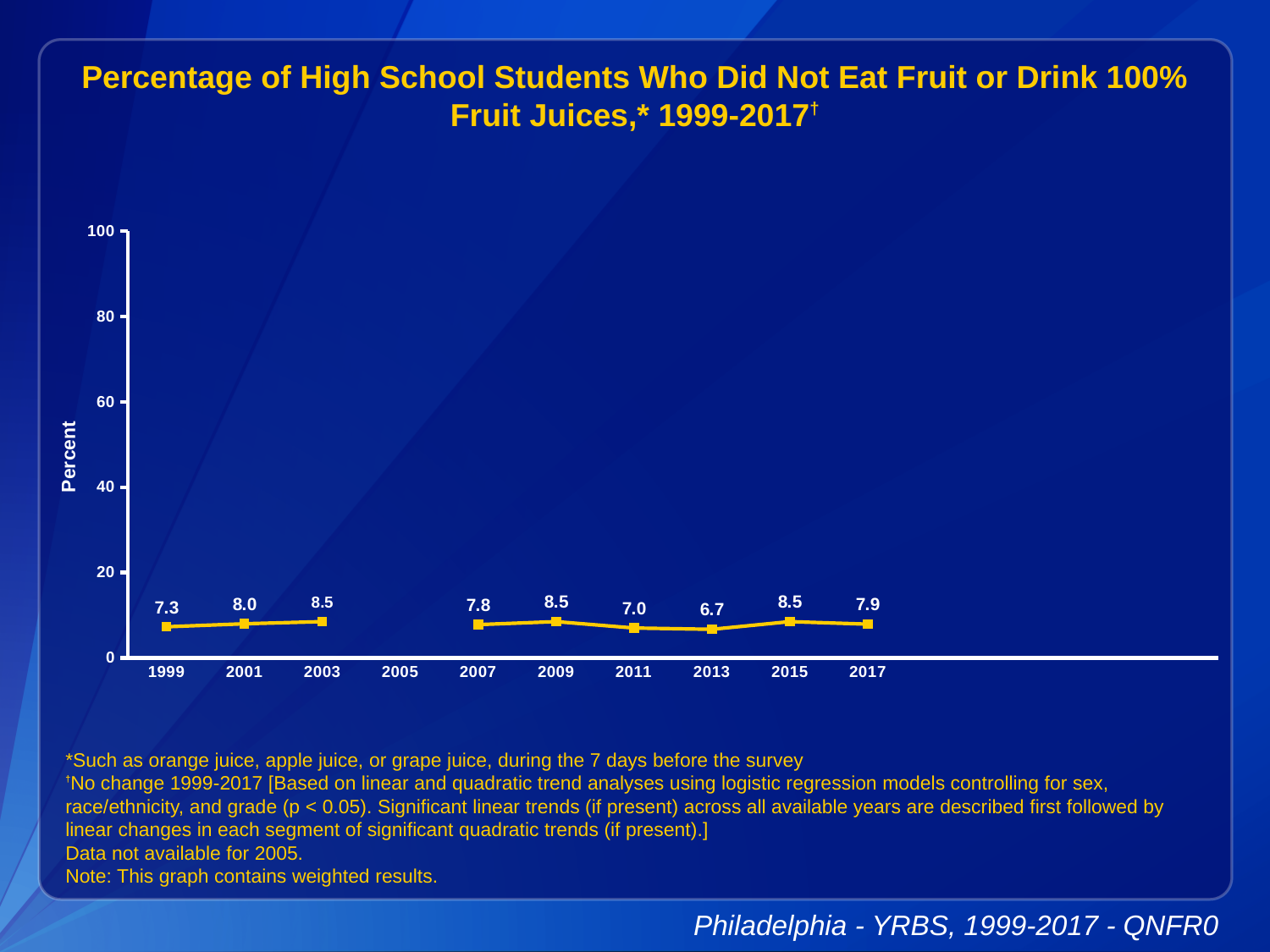

Percentage of High School Students Who Did Not Eat Fruit or Drink 100% Fruit Juices,* 1999-2017†

### Chart

| Category | Series 1 |
|---|---|
| 1999 | 7.3 |
| 2001 | 8.0 |
| 2003 | 8.5 |
| 2005 | None |
| 2007 | 7.8 |
| 2009 | 8.5 |
| 2011 | 7.0 |
| 2013 | 6.7 |
| 2015 | 8.5 |
| 2017 | 7.9 |
|  | None |
|  | None |
|  | None |
|  | None |
*Such as orange juice, apple juice, or grape juice, during the 7 days before the survey
†No change 1999-2017 [Based on linear and quadratic trend analyses using logistic regression models controlling for sex, race/ethnicity, and grade (p < 0.05). Significant linear trends (if present) across all available years are described first followed by linear changes in each segment of significant quadratic trends (if present).]
Data not available for 2005.
Note: This graph contains weighted results.
Philadelphia - YRBS, 1999-2017 - QNFR0